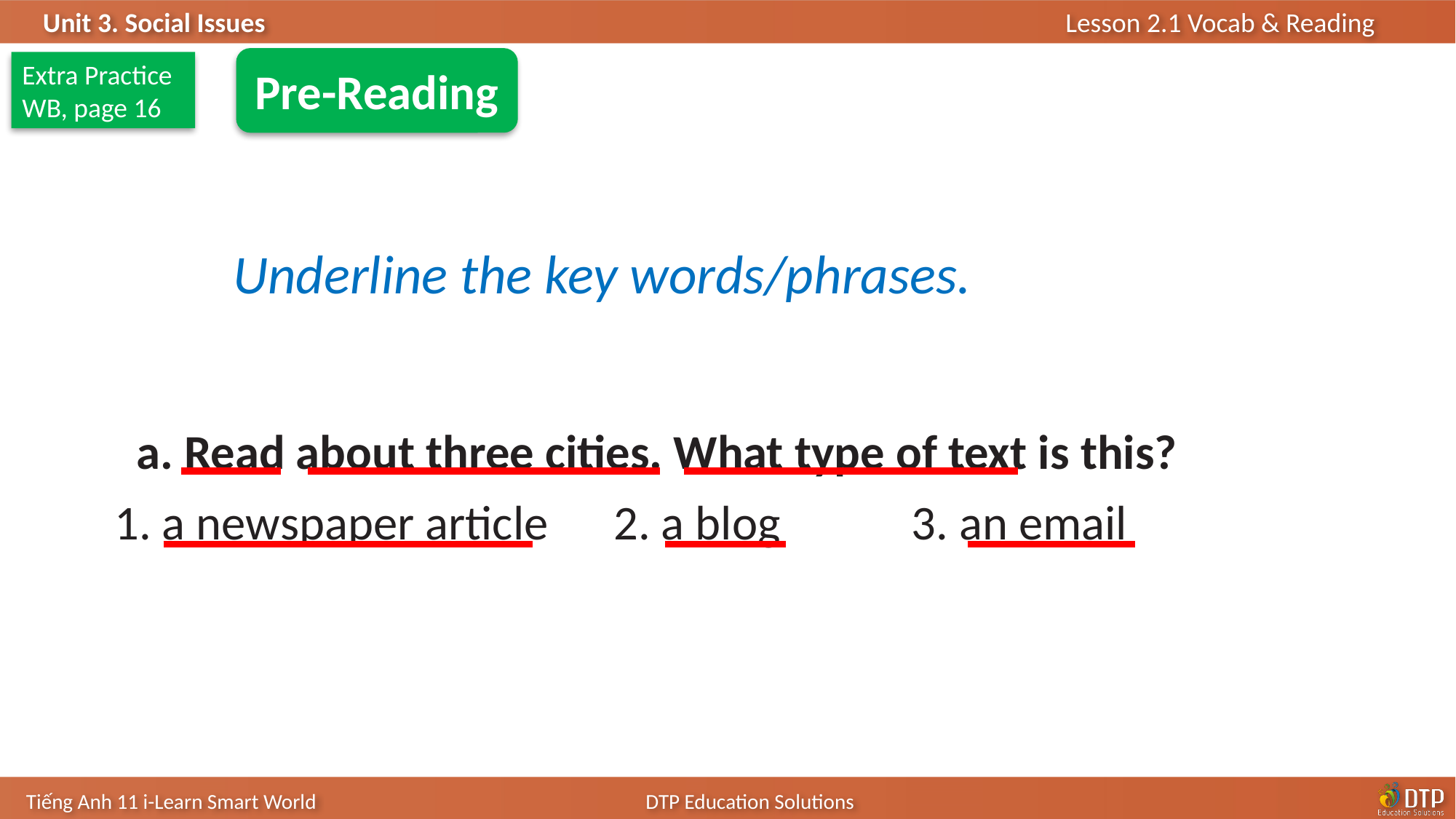

Pre-Reading
Extra Practice
WB, page 16
Underline the key words/phrases.
a. Read about three cities. What type of text is this?
1. a newspaper article      2. a blog            3. an email